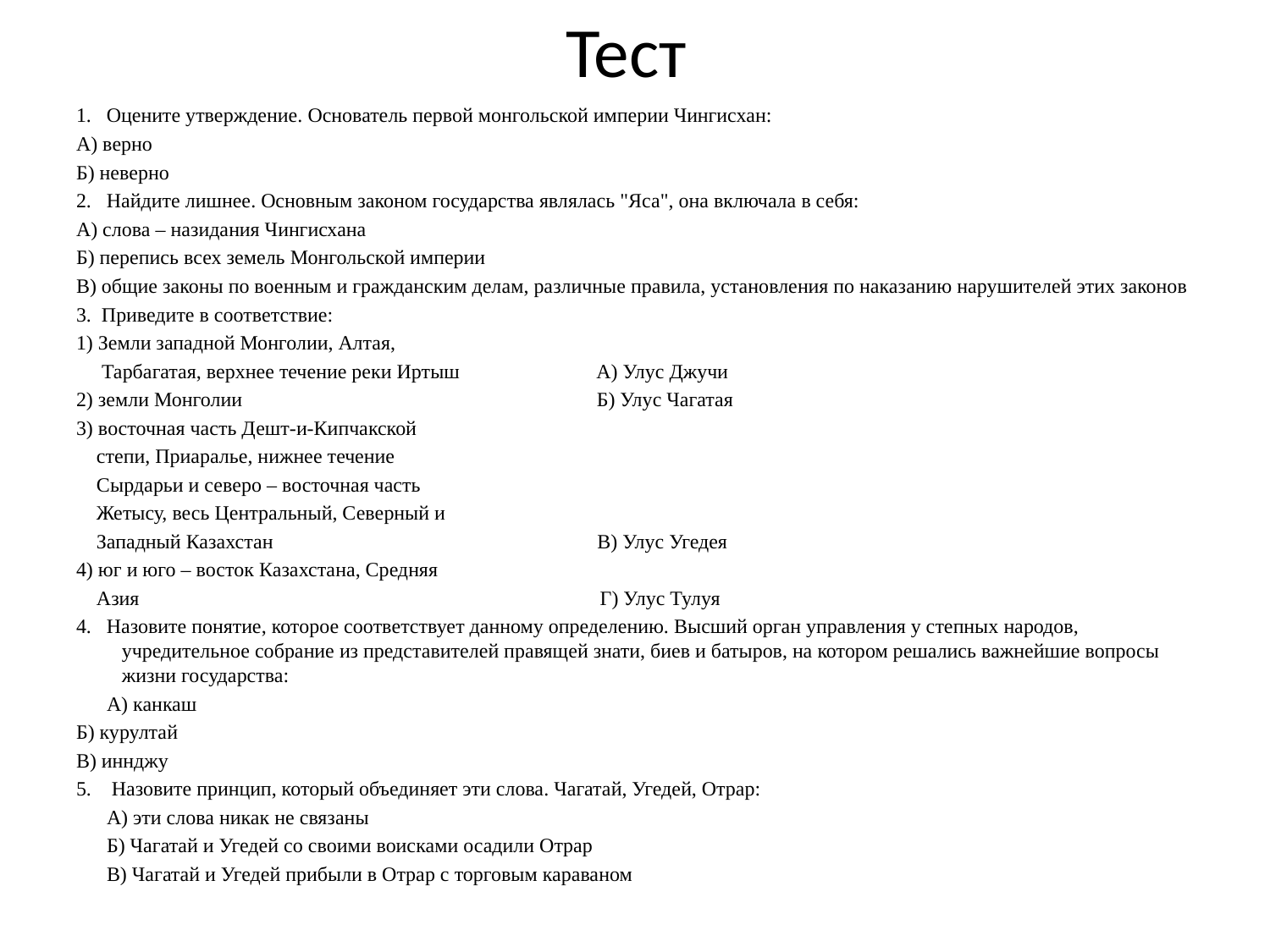

# Тест
1.   Оцените утверждение. Основатель первой монгольской империи Чингисхан:
А) верно
Б) неверно
2.   Найдите лишнее. Основным законом государства являлась "Яса", она включала в себя:
А) слова – назидания Чингисхана
Б) перепись всех земель Монгольской империи
В) общие законы по военным и гражданским делам, различные правила, установления по наказанию нарушителей этих законов
3.  Приведите в соответствие:
1) Земли западной Монголии, Алтая,
     Тарбагатая, верхнее течение реки Иртыш                           А) Улус Джучи
2) земли Монголии                                                                      Б) Улус Чагатая
3) восточная часть Дешт-и-Кипчакской
    степи, Приаралье, нижнее течение
    Сырдарьи и северо – восточная часть
    Жетысу, весь Центральный, Северный и
    Западный Казахстан                                                                В) Улус Угедея
4) юг и юго – восток Казахстана, Средняя
    Азия                                                                                           Г) Улус Тулуя
4.   Назовите понятие, которое соответствует данному определению. Высший орган управления у степных народов, учредительное собрание из представителей правящей знати, биев и батыров, на котором решались важнейшие вопросы жизни государства:
      А) канкаш
Б) курултай
В) иннджу
5.    Назовите принцип, который объединяет эти слова. Чагатай, Угедей, Отрар:
      А) эти слова никак не связаны
      Б) Чагатай и Угедей со своими воисками осадили Отрар
      В) Чагатай и Угедей прибыли в Отрар с торговым караваном